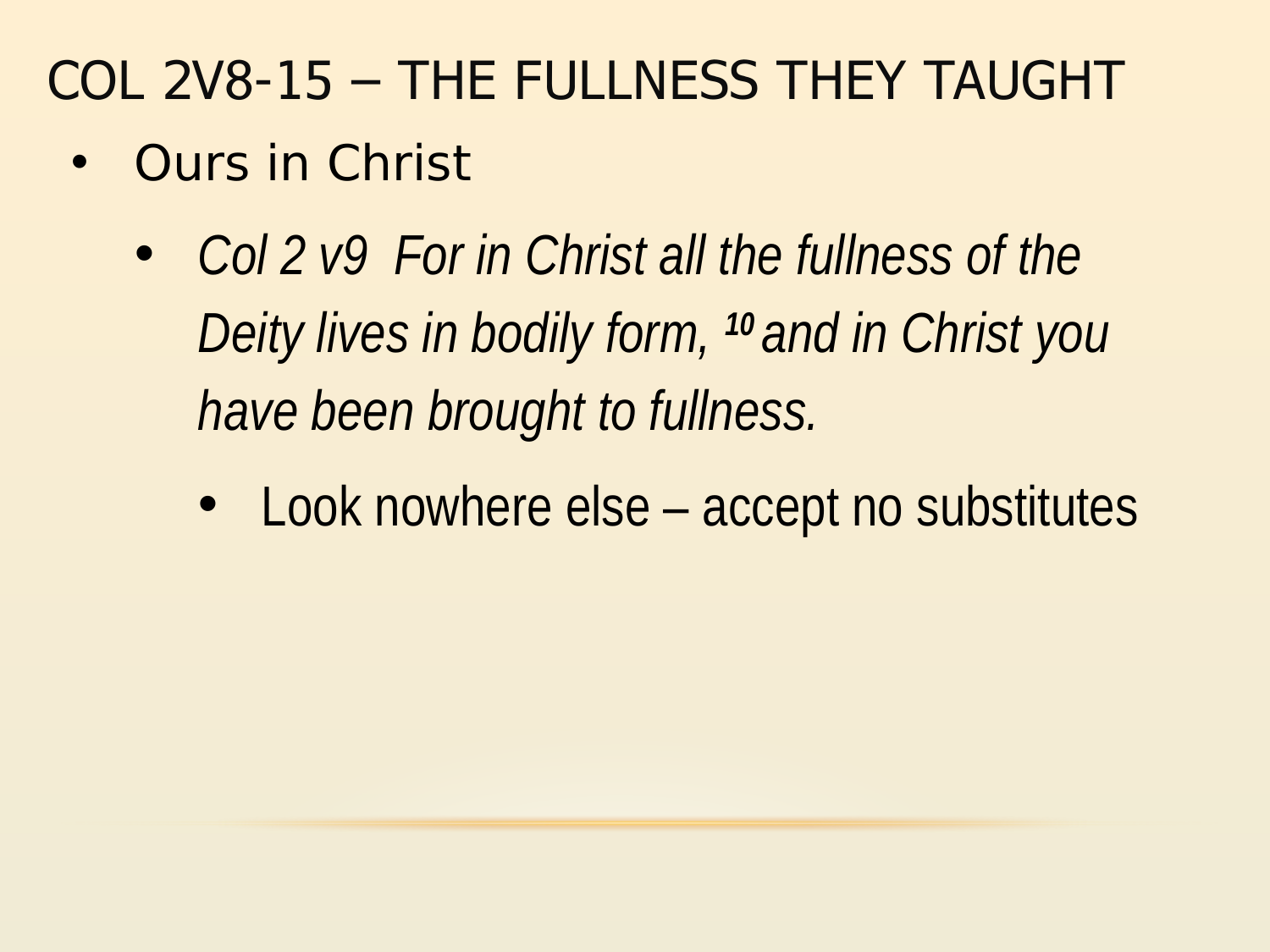

# Col 2v8-15 – the fullness they taught
Ours in Christ
Col 2 v9  For in Christ all the fullness of the Deity lives in bodily form, 10 and in Christ you have been brought to fullness.
Look nowhere else – accept no substitutes